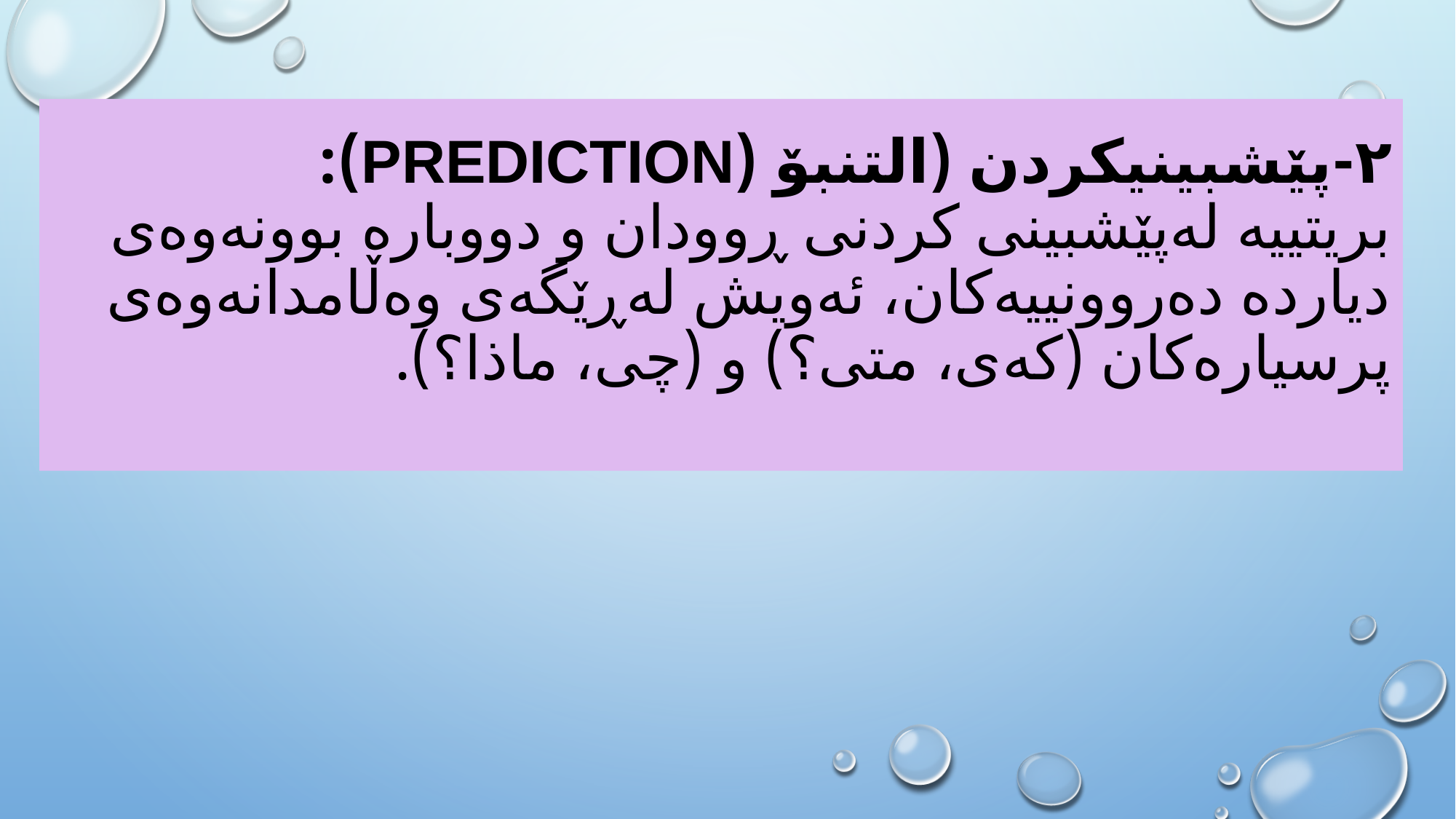

# ٢-	پێشبینیكردن (التنبۆ (Prediction): بریتییە لەپێشبینی كردنی ڕوودان و دووبارە بوونەوەی دیاردە دەروونییەكان، ئەویش لەڕێگەی وەڵامدانەوەی پرسیارەكان (كەی، متی؟) و (چی، ماذا؟).